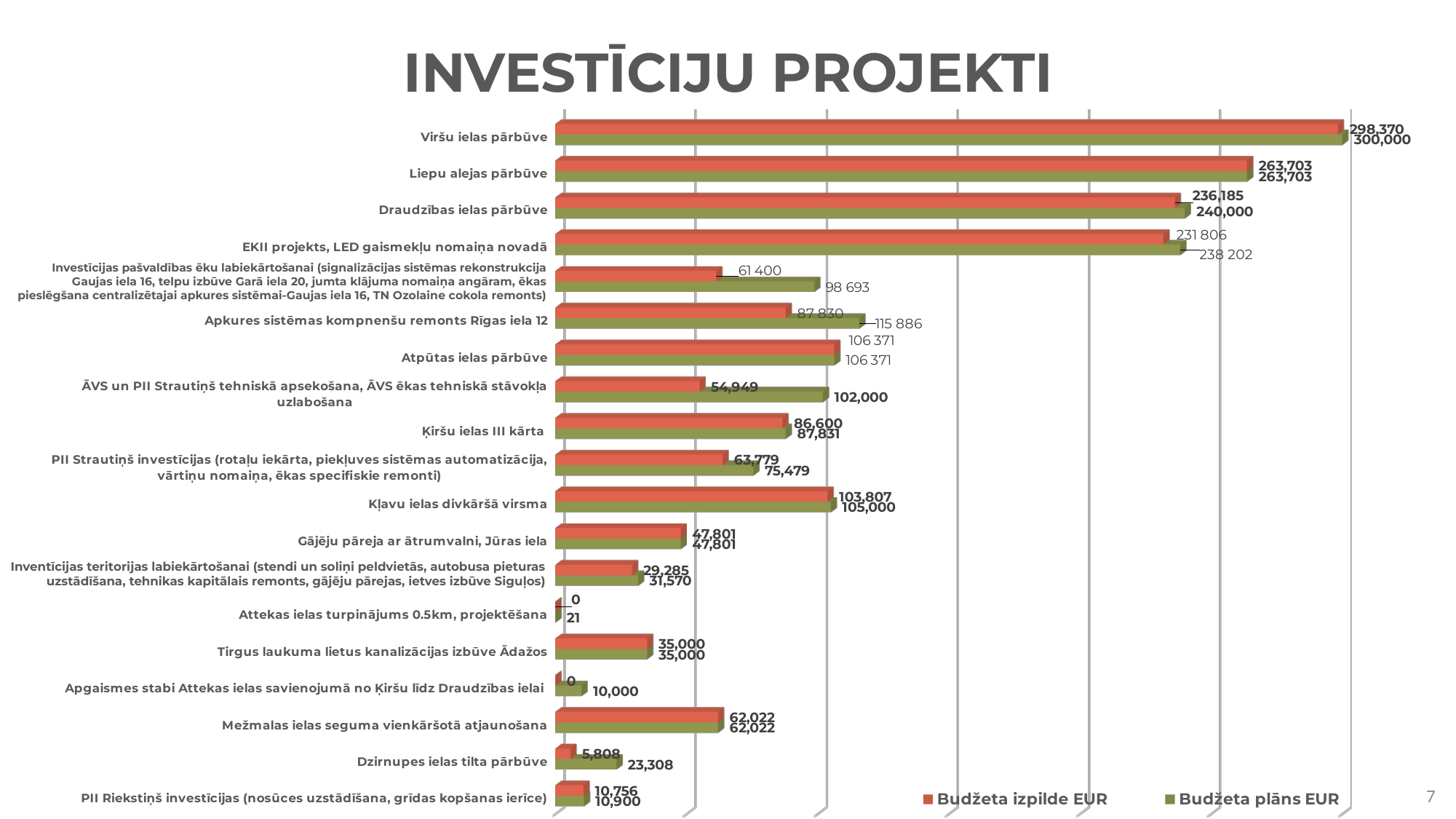

# INVESTĪCIJU PROJEKTI

[unsupported chart]

Investīcijas pašvaldības ēku labiekārtošanai (signalizācijas sistēmas rekonstrukcija Gaujas iela 16, telpu izbūve Garā iela 20, jumta klājuma nomaiņa angāram, ēkas pieslēgšana centralizētajai apkures sistēmai-Gaujas iela 16, TN Ozolaine cokola remonts)
Inventīcijas teritorijas labiekārtošanai (stendi un soliņi peldvietās, autobusa pieturas uzstādīšana, tehnikas kapitālais remonts, gājēju pārejas, ietves izbūve Siguļos)
7